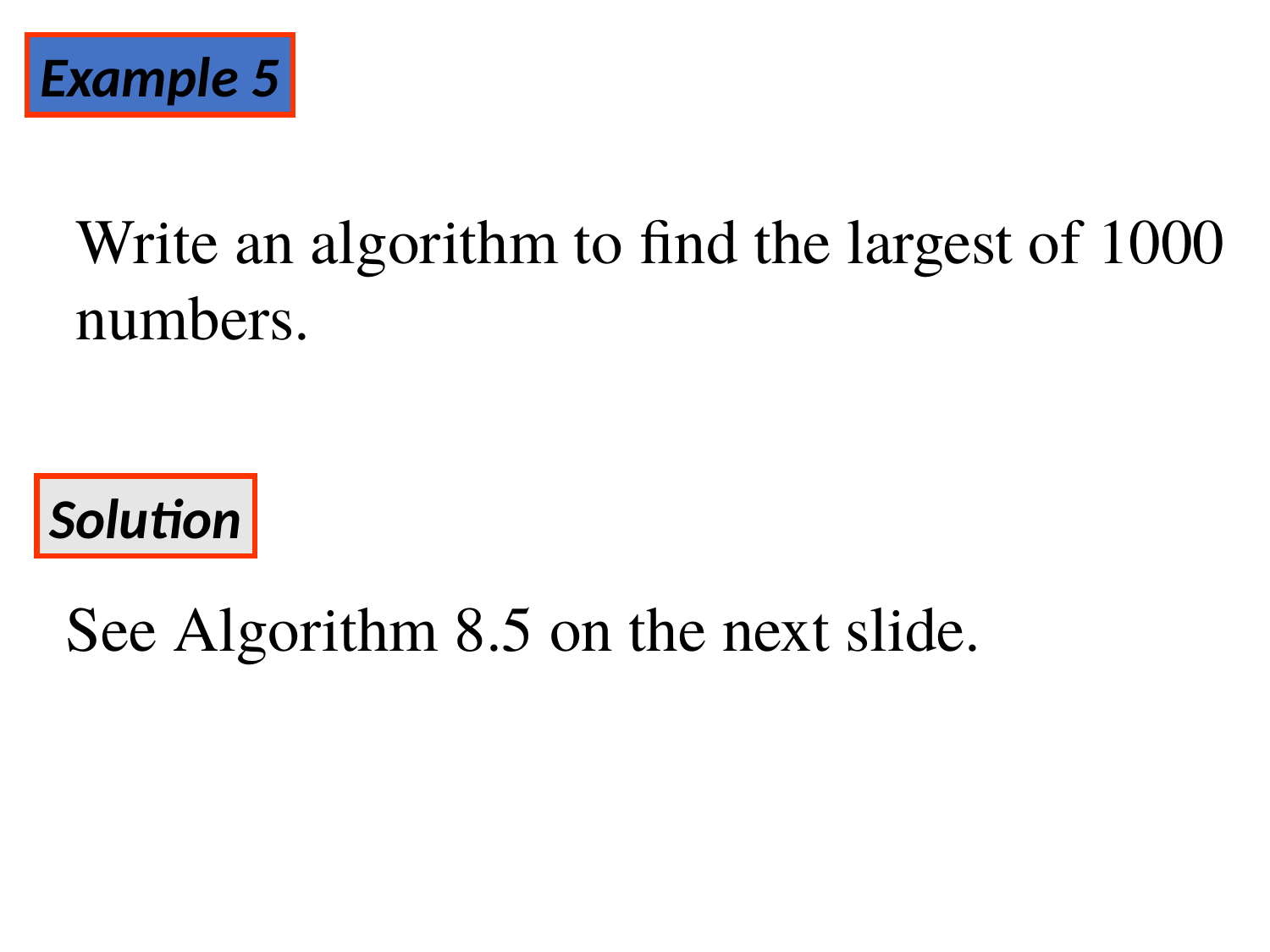

Example 5
Write an algorithm to find the largest of 1000 numbers.
Solution
See Algorithm 8.5 on the next slide.